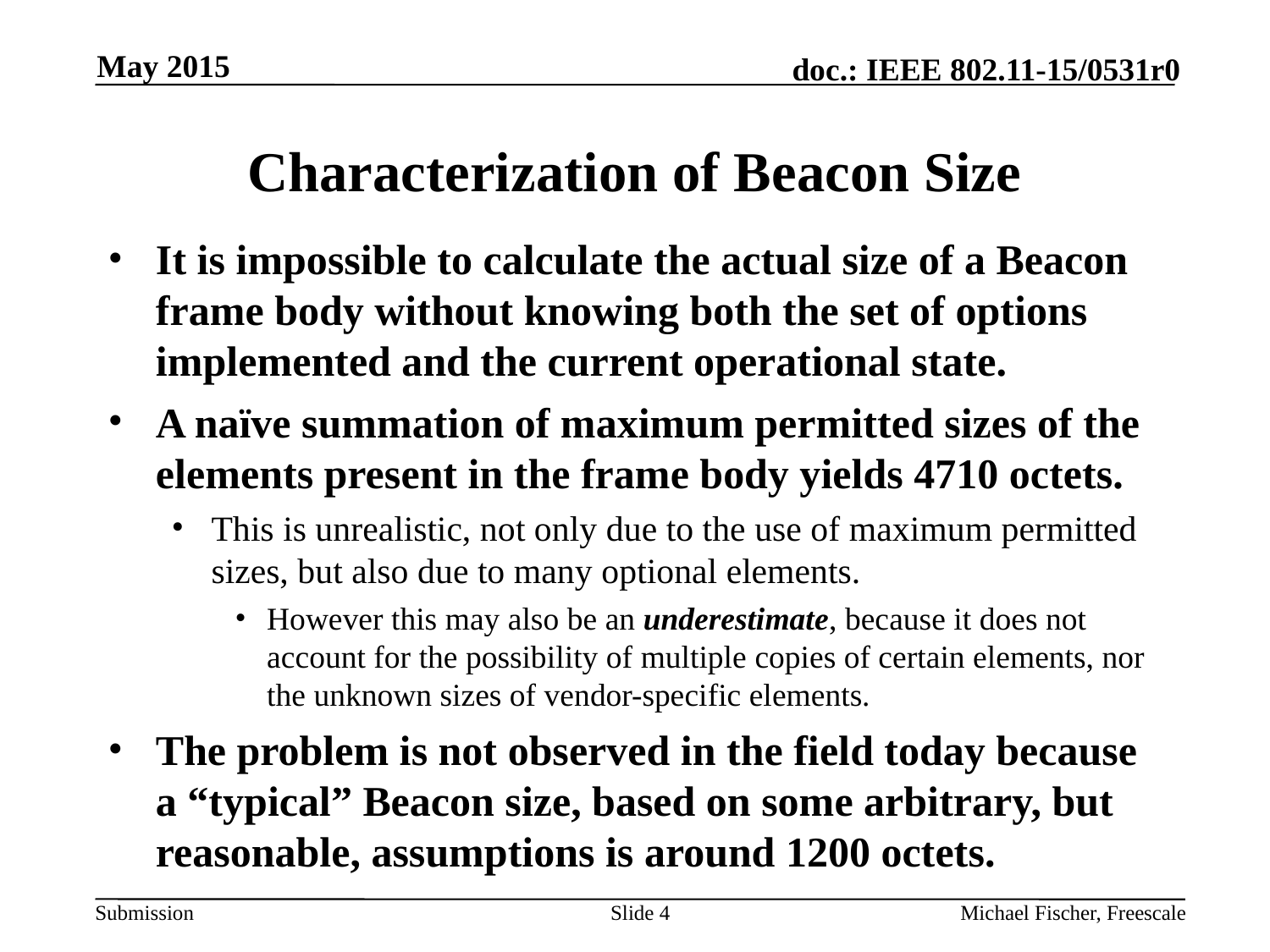

May 2015
# Characterization of Beacon Size
It is impossible to calculate the actual size of a Beacon frame body without knowing both the set of options implemented and the current operational state.
A naïve summation of maximum permitted sizes of the elements present in the frame body yields 4710 octets.
This is unrealistic, not only due to the use of maximum permitted sizes, but also due to many optional elements.
However this may also be an underestimate, because it does not account for the possibility of multiple copies of certain elements, nor the unknown sizes of vendor-specific elements.
The problem is not observed in the field today because a “typical” Beacon size, based on some arbitrary, but reasonable, assumptions is around 1200 octets.
Slide 4
Michael Fischer, Freescale